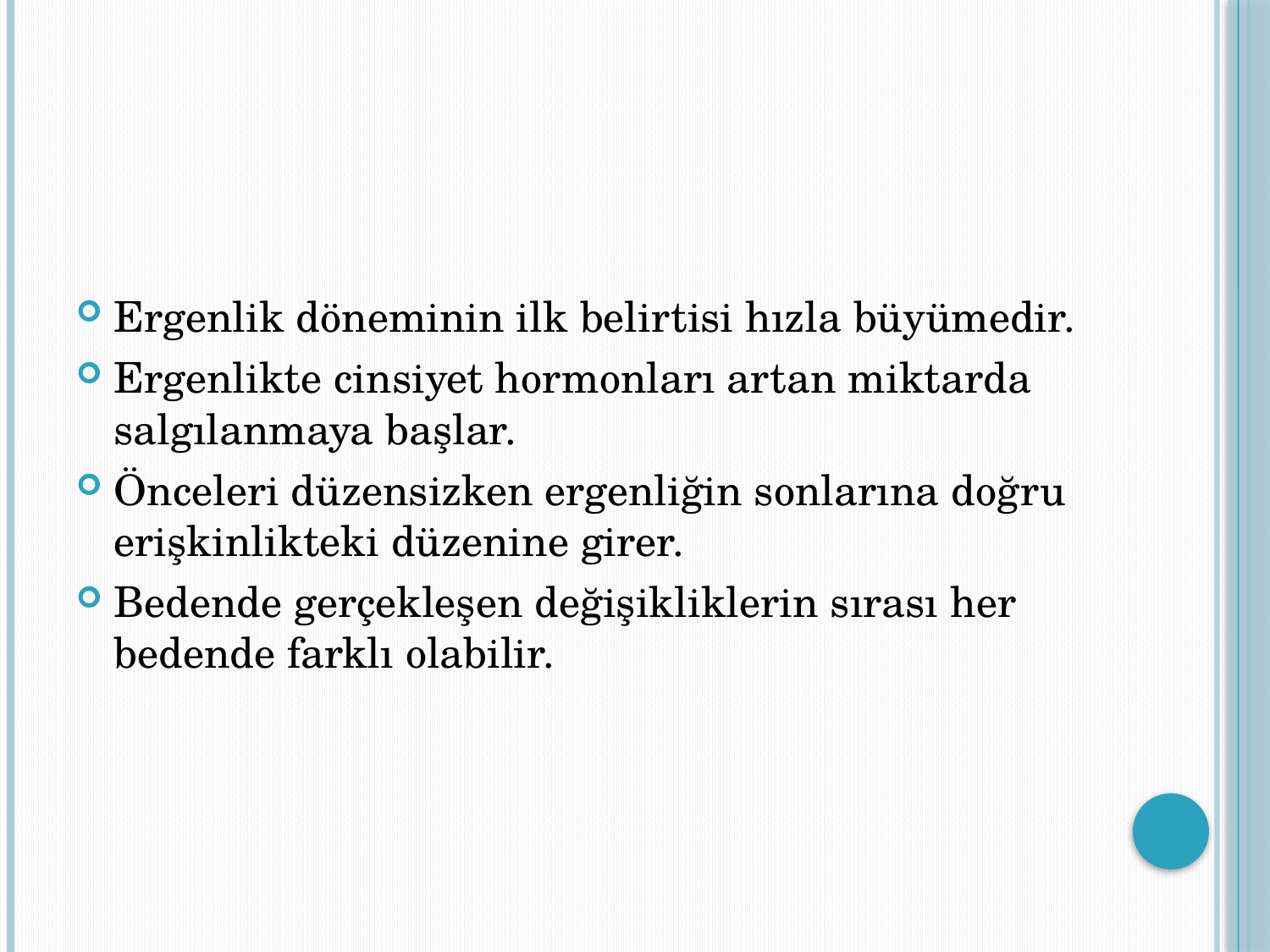

#

Ergenlik döneminin ilk belirtisi hızla büyümedir.
Ergenlikte cinsiyet hormonları artan miktarda salgılanmaya başlar.
Önceleri düzensizken ergenliğin sonlarına doğru erişkinlikteki düzenine girer.
Bedende gerçekleşen değişikliklerin sırası her bedende farklı olabilir.